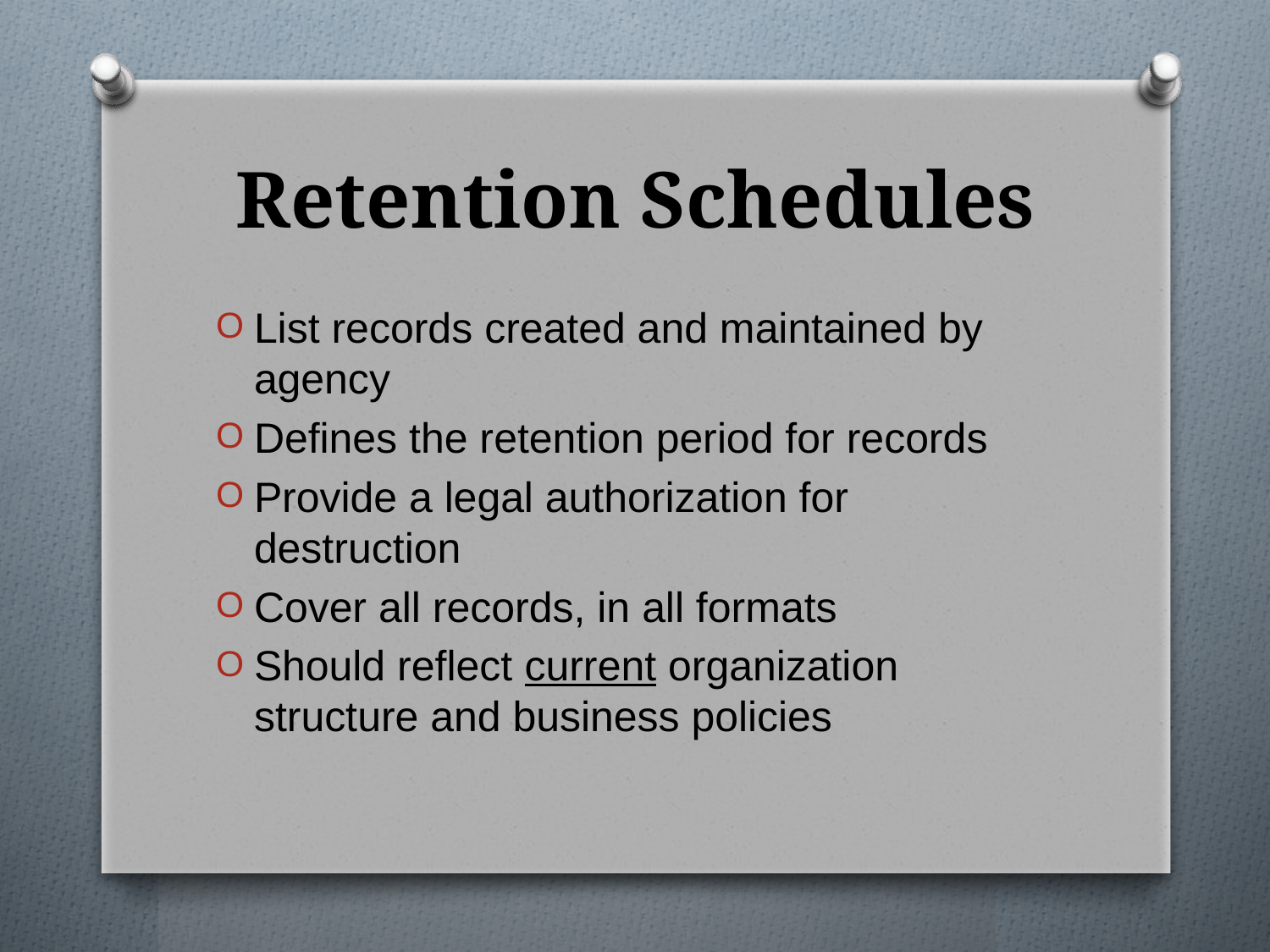

# Retention Schedules
List records created and maintained by agency
Defines the retention period for records
Provide a legal authorization for destruction
Cover all records, in all formats
Should reflect current organization structure and business policies